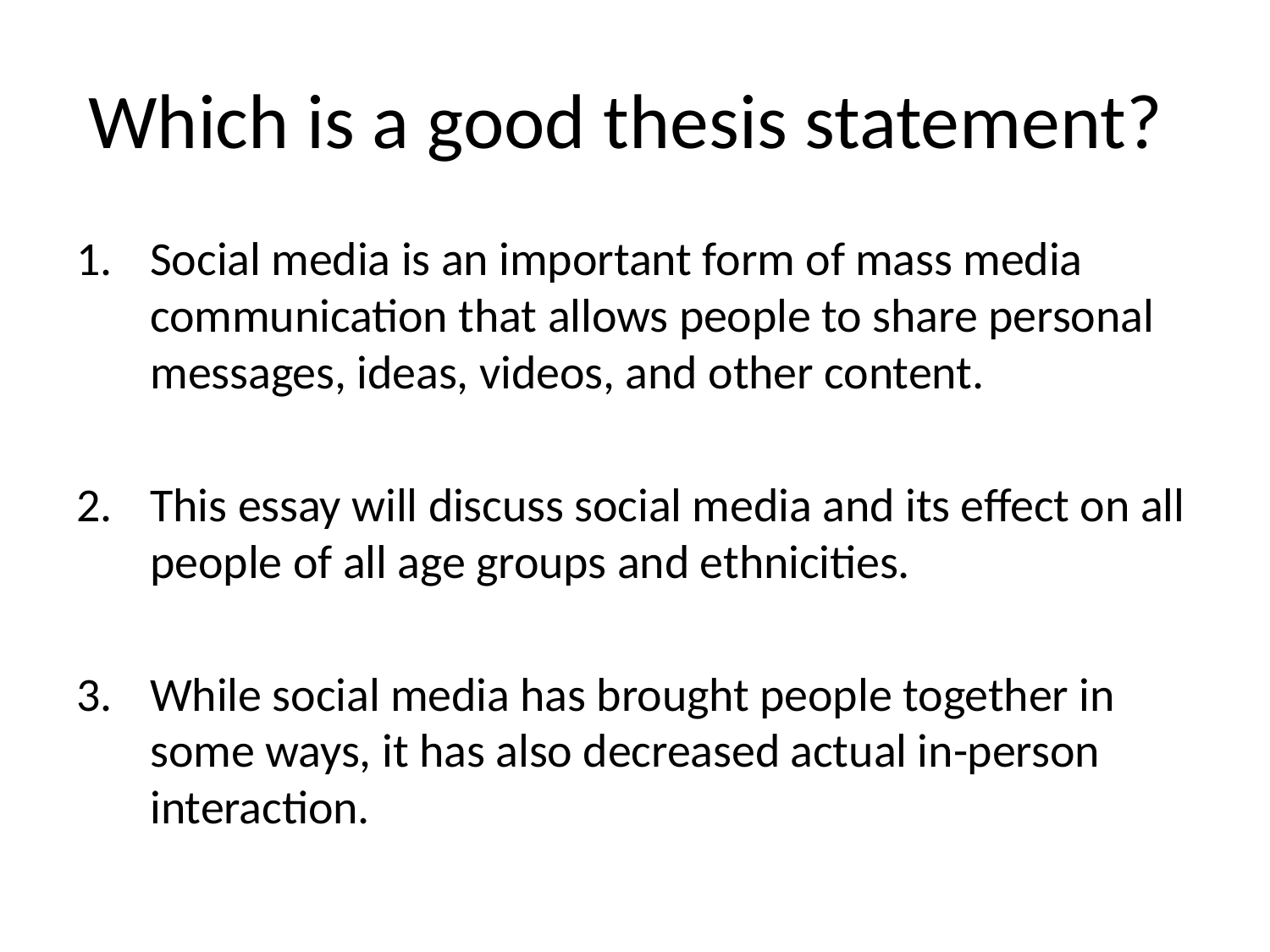

# Which is a good thesis statement?
Social media is an important form of mass media communication that allows people to share personal messages, ideas, videos, and other content.

This essay will discuss social media and its effect on all people of all age groups and ethnicities.

While social media has brought people together in some ways, it has also decreased actual in-person interaction.